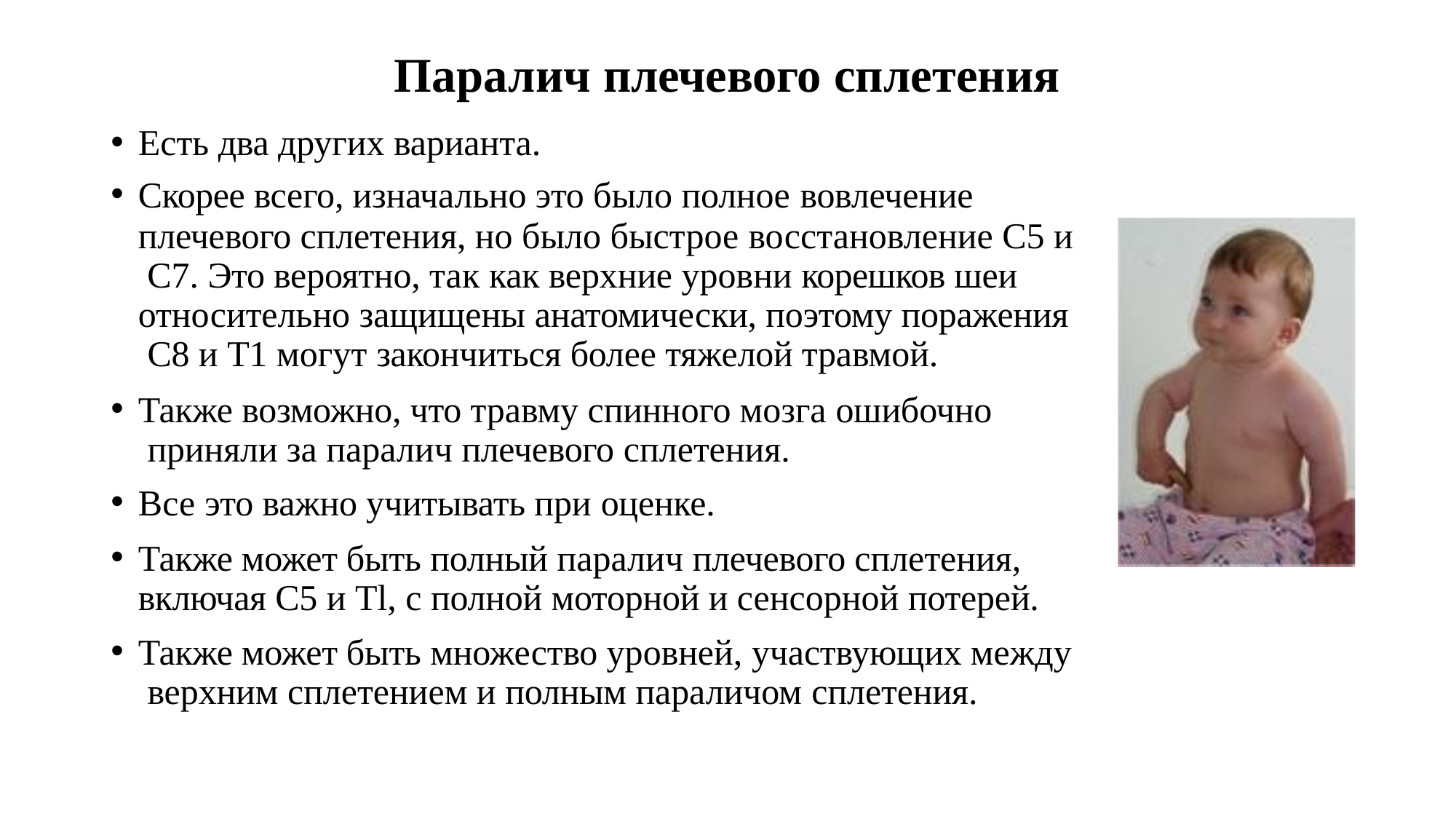

# Паралич плечевого сплетения
Есть два других варианта.
Скорее всего, изначально это было полное вовлечение
плечевого сплетения, но было быстрое восстановление С5 и  С7. Это вероятно, так как верхние уровни корешков шеи  относительно защищены анатомически, поэтому поражения  C8 и T1 могут закончиться более тяжелой травмой.
Также возможно, что травму спинного мозга ошибочно  приняли за паралич плечевого сплетения.
Все это важно учитывать при оценке.
Также может быть полный паралич плечевого сплетения,  включая C5 и Tl, с полной моторной и сенсорной потерей.
Также может быть множество уровней, участвующих между  верхним сплетением и полным параличом сплетения.